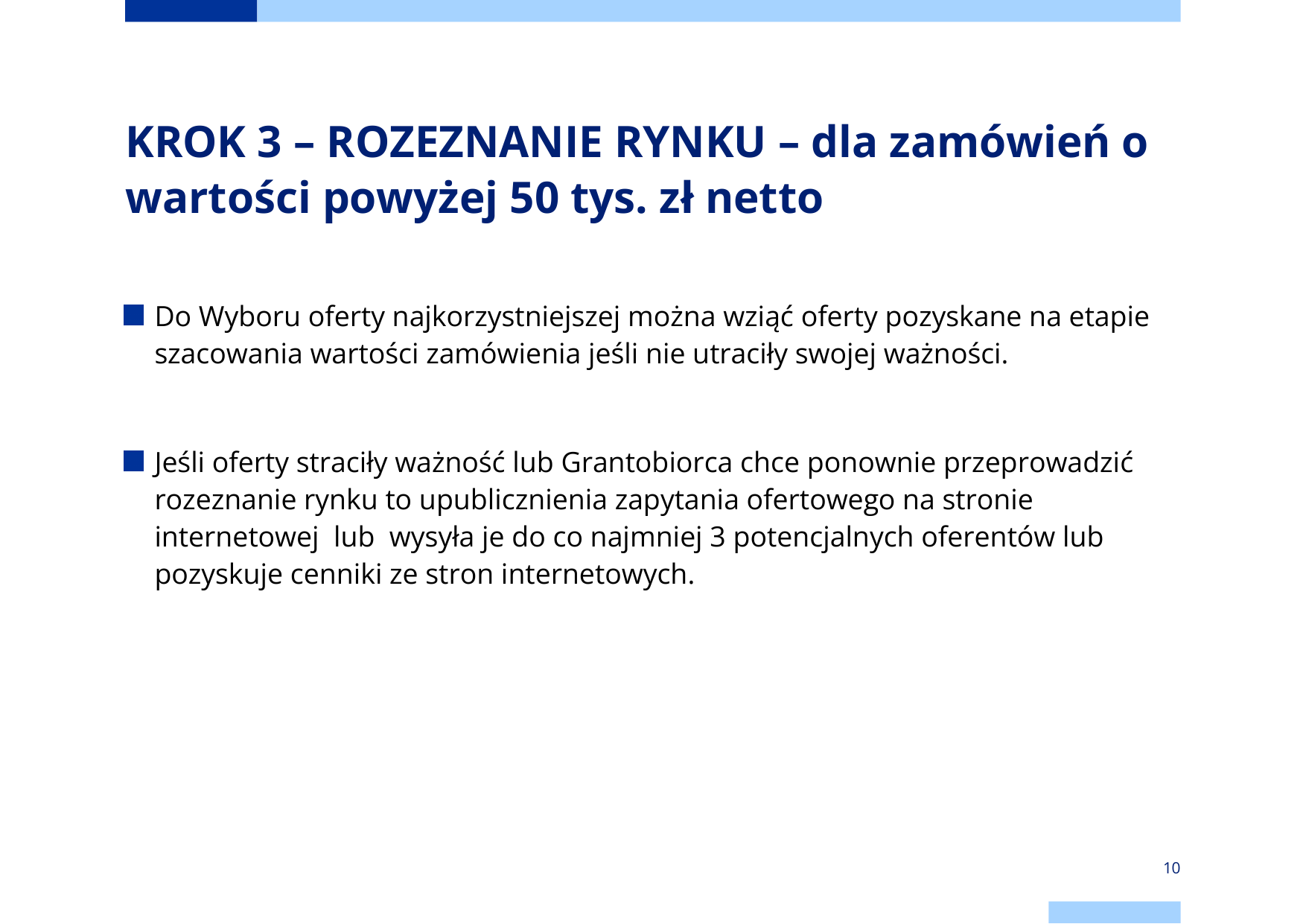

# KROK 3 – ROZEZNANIE RYNKU – dla zamówień o wartości powyżej 50 tys. zł netto
Do Wyboru oferty najkorzystniejszej można wziąć oferty pozyskane na etapie szacowania wartości zamówienia jeśli nie utraciły swojej ważności.

Jeśli oferty straciły ważność lub Grantobiorca chce ponownie przeprowadzić rozeznanie rynku to upublicznienia zapytania ofertowego na stronie internetowej  lub  wysyła je do co najmniej 3 potencjalnych oferentów lub pozyskuje cenniki ze stron internetowych.

10